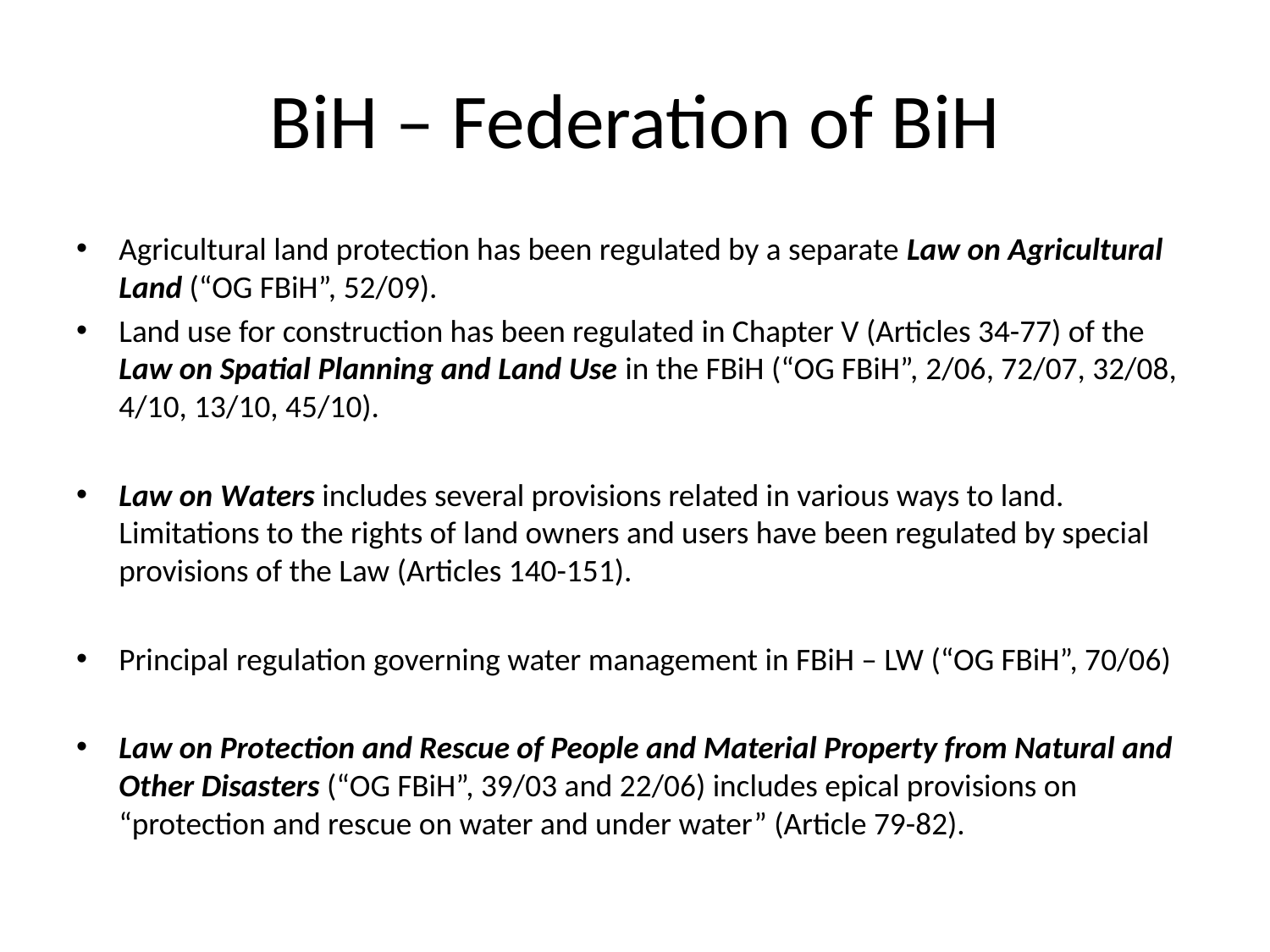

# BiH – Federation of BiH
Agricultural land protection has been regulated by a separate Law on Agricultural Land (“OG FBiH”, 52/09).
Land use for construction has been regulated in Chapter V (Articles 34-77) of the Law on Spatial Planning and Land Use in the FBiH (“OG FBiH”, 2/06, 72/07, 32/08, 4/10, 13/10, 45/10).

Law on Waters includes several provisions related in various ways to land. Limitations to the rights of land owners and users have been regulated by special provisions of the Law (Articles 140-151).

Principal regulation governing water management in FBiH – LW (“OG FBiH”, 70/06)

Law on Protection and Rescue of People and Material Property from Natural and Other Disasters (“OG FBiH”, 39/03 and 22/06) includes epical provisions on “protection and rescue on water and under water” (Article 79-82).